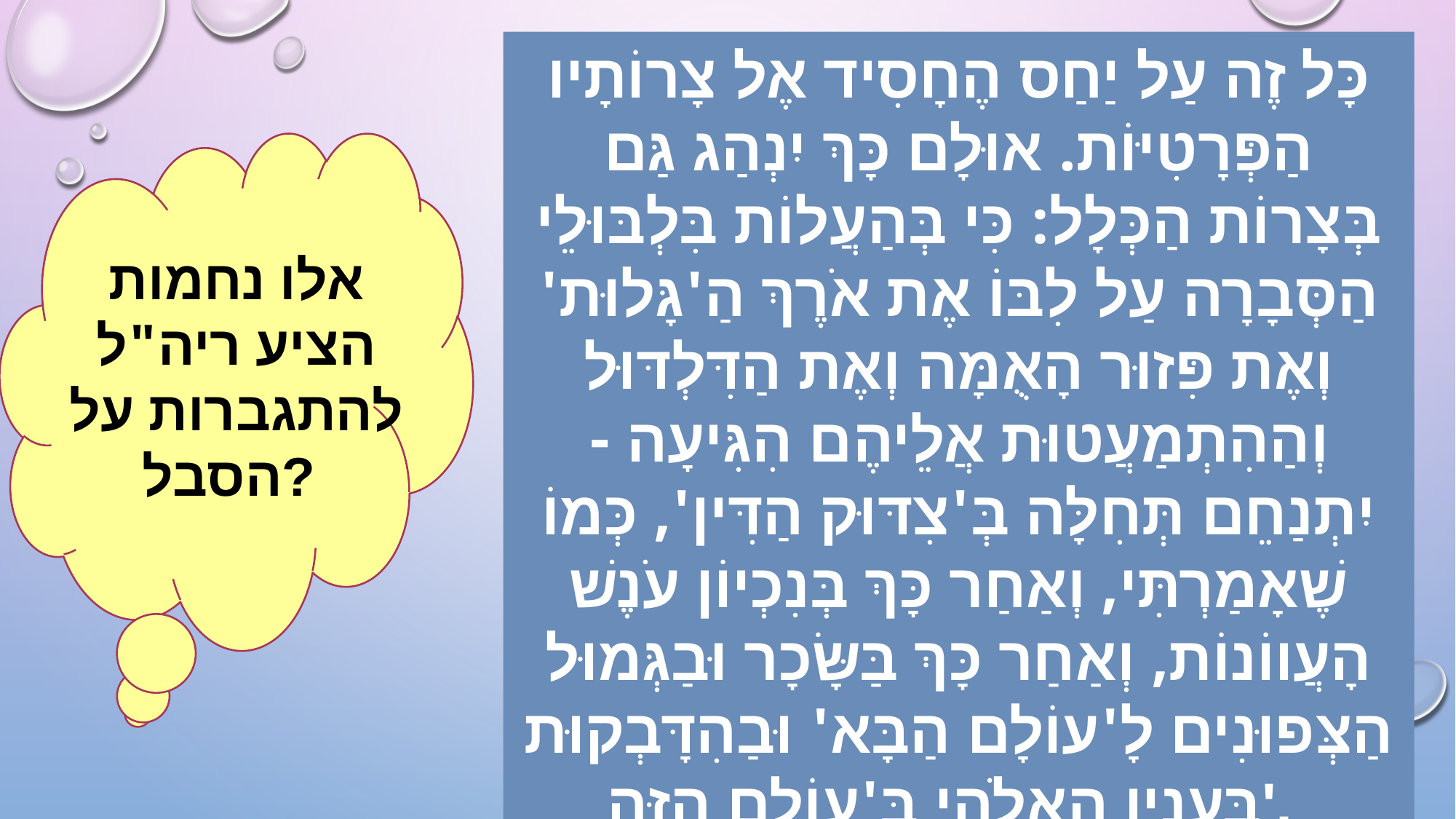

כָּל זֶה עַל יַחַס הֶחָסִיד אֶל צָרוֹתָיו הַפְּרָטִיּוֹת. אוּלָם כָּךְ יִנְהַג גַּם בְּצָרוֹת הַכְּלָל: כִּי בְּהַעֲלוֹת בִּלְבּוּלֵי הַסְּבָרָה עַל לִבּוֹ אֶת אֹרֶךְ הַ'גָּלוּת' וְאֶת פִּזוּר הָאֻמָּה וְאֶת הַדִּלְדּוּל וְהַהִתְמַעֲטוּת אֲלֵיהֶם הִגִּיעָה - יִתְנַחֵם תְּחִלָּה בְּ'צִדּוּק הַדִּין', כְּמוֹ שֶׁאָמַרְתִּי, וְאַחַר כָּךְ בְּנִכְיוֹן עֹנֶשׁ הָעֲווֹנוֹת, וְאַחַר כָּךְ בַּשָּׂכָר וּבַגְּמוּל הַצְּפוּנִים לָ'עוֹלָם הַבָּא' וּבַהִדָּבְקוּת בָּעִנְיָן הָאֱלֹהִי בָּ'עוֹלָם הַזֶּה'.

אלו נחמות
הציע ריה"ל
להתגברות על הסבל?